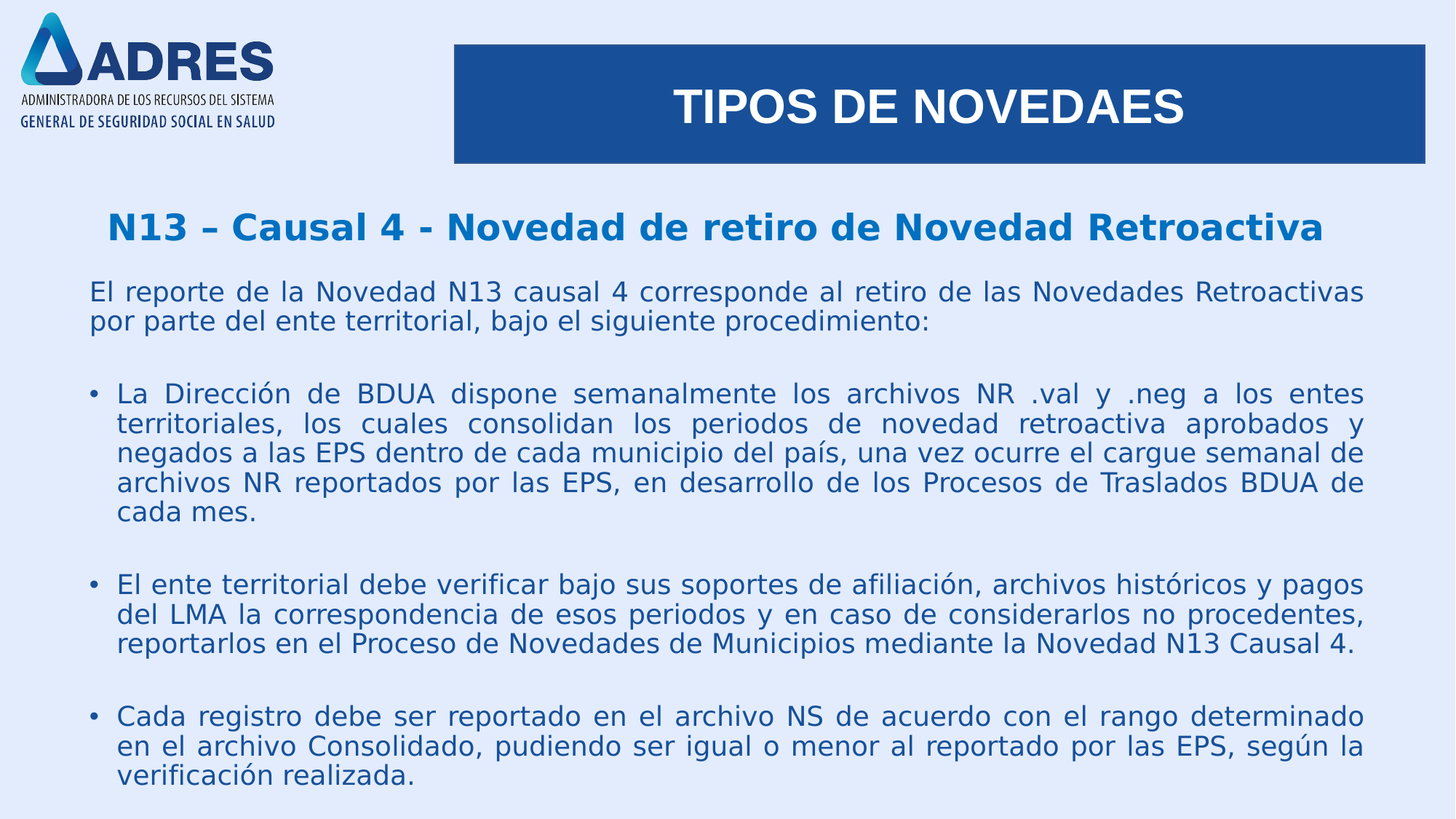

TIPOS DE NOVEDAES
N13 – Causal 4 - Novedad de retiro de Novedad Retroactiva
El reporte de la Novedad N13 causal 4 corresponde al retiro de las Novedades Retroactivas por parte del ente territorial, bajo el siguiente procedimiento:

La Dirección de BDUA dispone semanalmente los archivos NR .val y .neg a los entes territoriales, los cuales consolidan los periodos de novedad retroactiva aprobados y negados a las EPS dentro de cada municipio del país, una vez ocurre el cargue semanal de archivos NR reportados por las EPS, en desarrollo de los Procesos de Traslados BDUA de cada mes.

El ente territorial debe verificar bajo sus soportes de afiliación, archivos históricos y pagos del LMA la correspondencia de esos periodos y en caso de considerarlos no procedentes, reportarlos en el Proceso de Novedades de Municipios mediante la Novedad N13 Causal 4.

Cada registro debe ser reportado en el archivo NS de acuerdo con el rango determinado en el archivo Consolidado, pudiendo ser igual o menor al reportado por las EPS, según la verificación realizada.